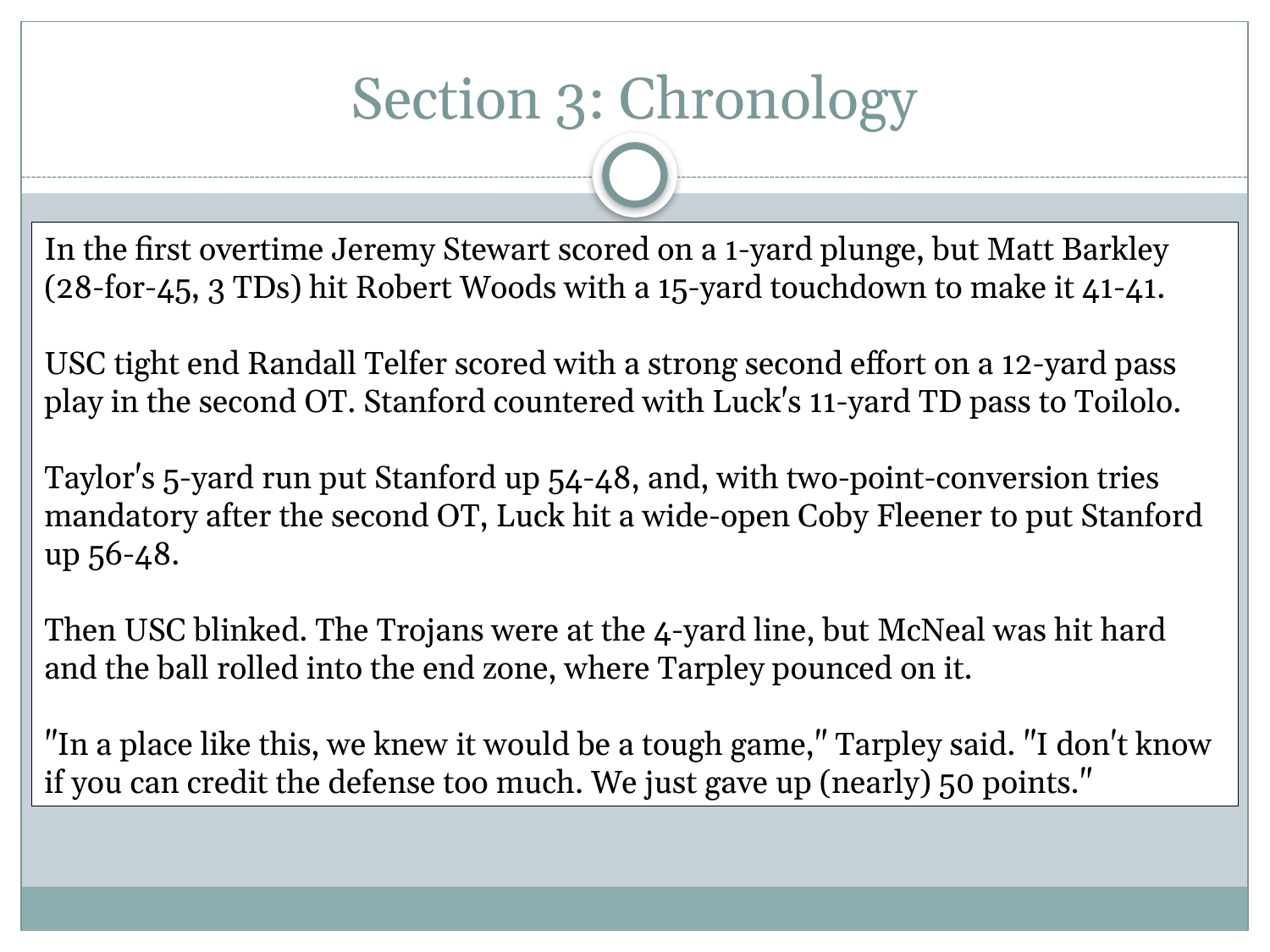

# Section 3: Chronology

In the first overtime Jeremy Stewart scored on a 1-yard plunge, but Matt Barkley (28-for-45, 3 TDs) hit Robert Woods with a 15-yard touchdown to make it 41-41.

USC tight end Randall Telfer scored with a strong second effort on a 12-yard pass play in the second OT. Stanford countered with Luck's 11-yard TD pass to Toilolo.

Taylor's 5-yard run put Stanford up 54-48, and, with two-point-conversion tries mandatory after the second OT, Luck hit a wide-open Coby Fleener to put Stanford up 56-48.

Then USC blinked. The Trojans were at the 4-yard line, but McNeal was hit hard and the ball rolled into the end zone, where Tarpley pounced on it.

"In a place like this, we knew it would be a tough game," Tarpley said. "I don't know if you can credit the defense too much. We just gave up (nearly) 50 points."